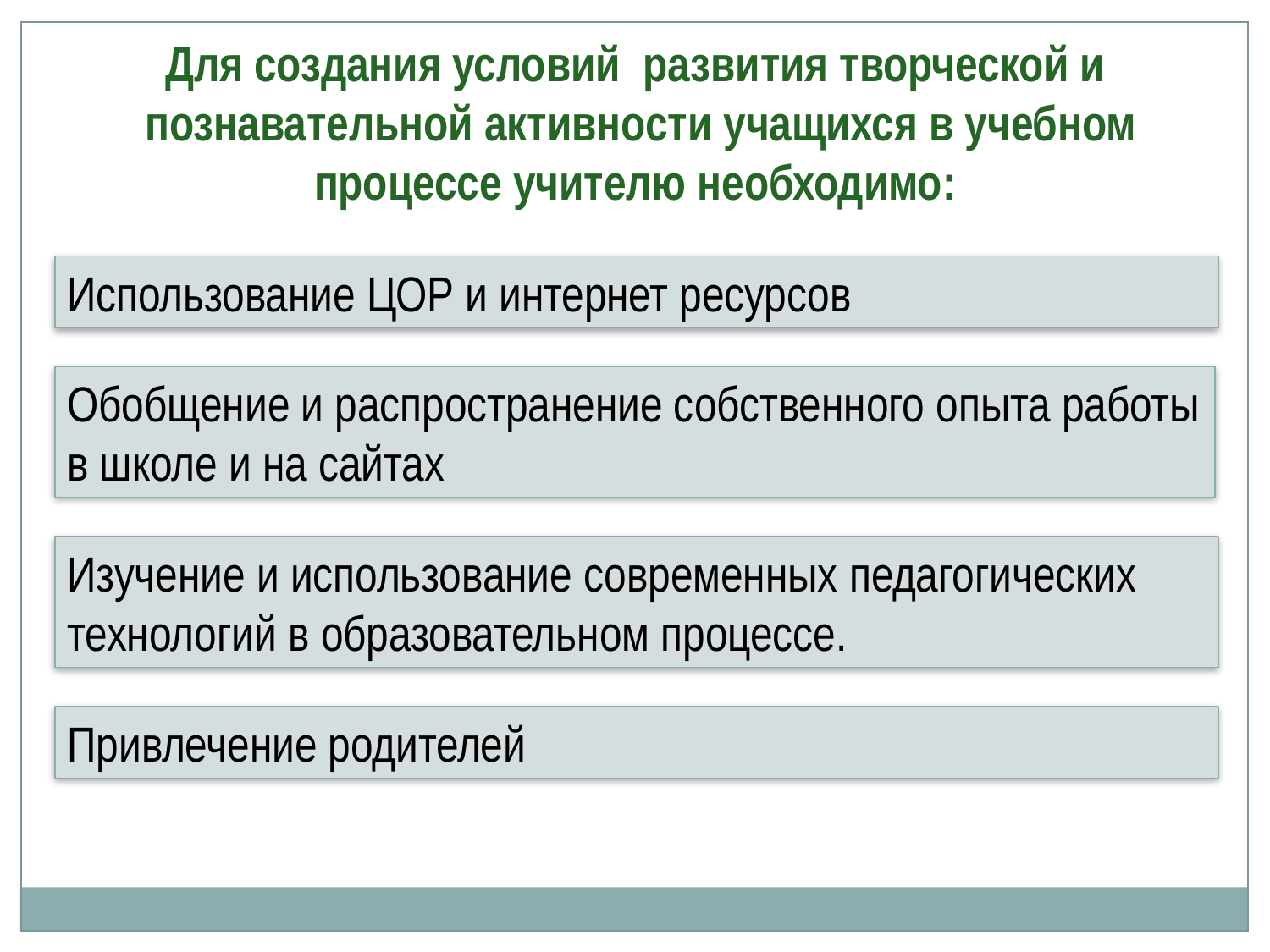

Для создания условий  развития творческой и
 познавательной активности учащихся в учебном процессе учителю необходимо:
Использование ЦОР и интернет ресурсов
Обобщение и распространение собственного опыта работы в школе и на сайтах
Изучение и использование современных педагогических технологий в образовательном процессе.
Привлечение родителей